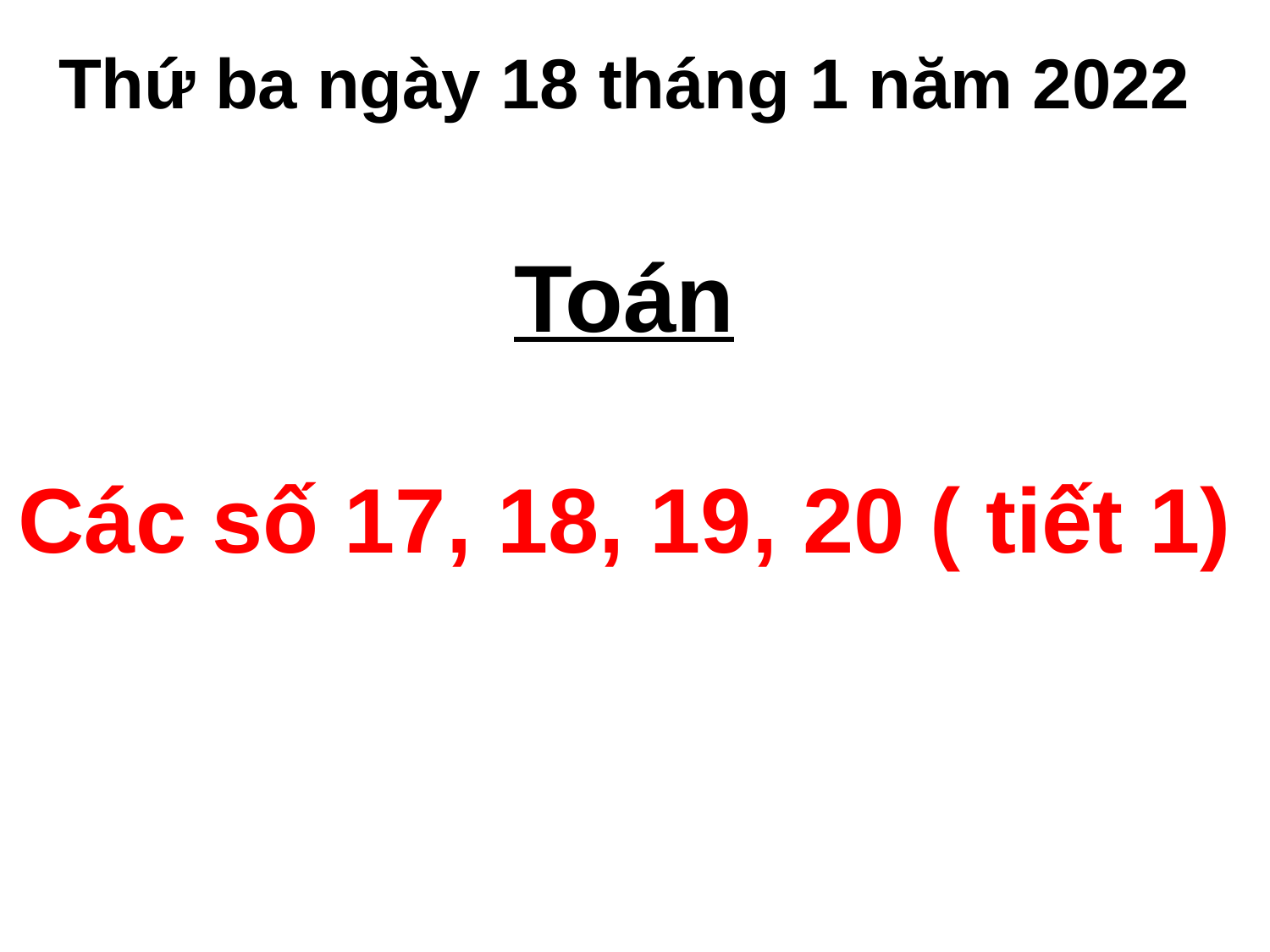

Thứ ba ngày 18 tháng 1 năm 2022

Toán

Các số 17, 18, 19, 20 ( tiết 1)